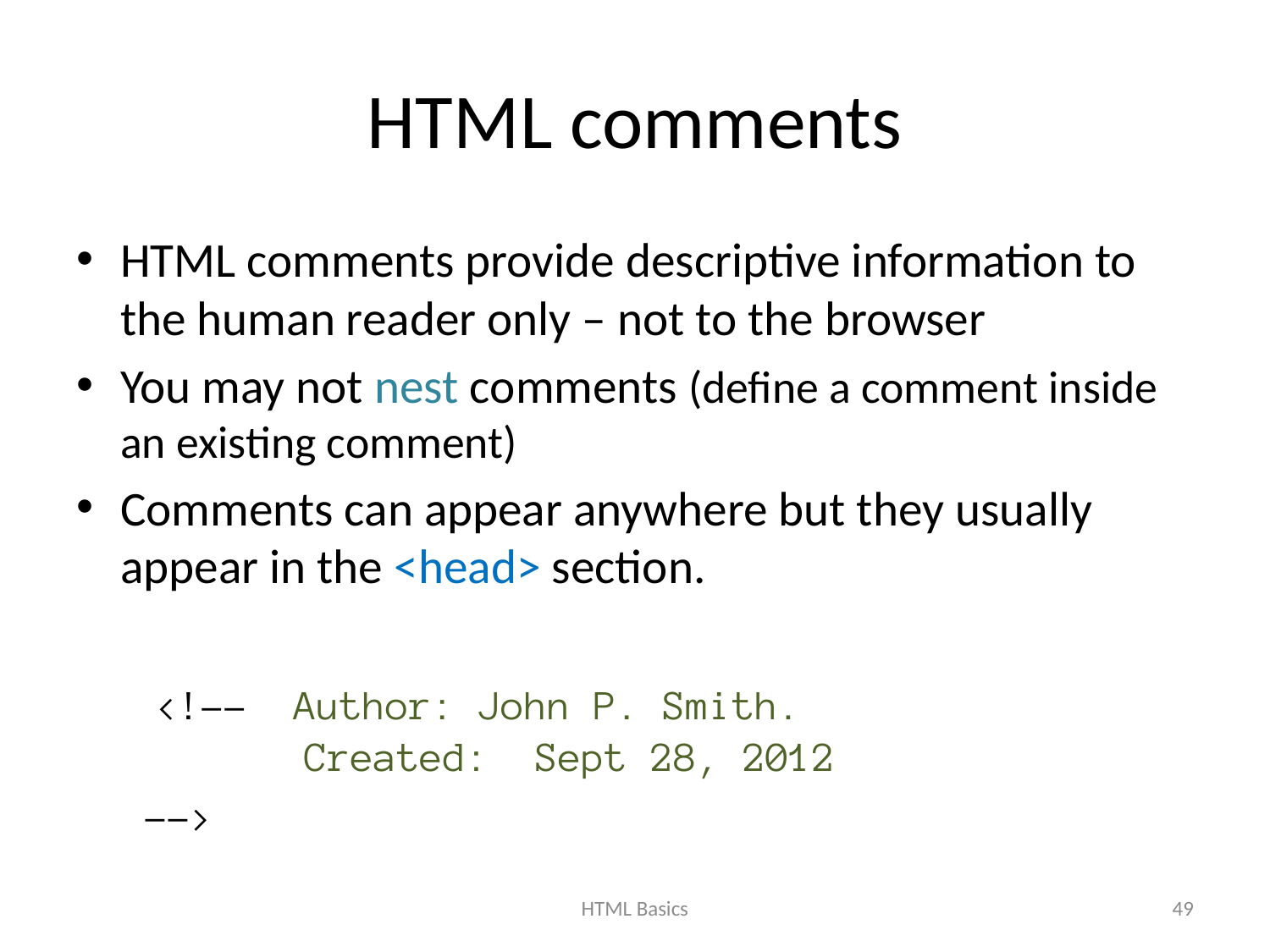

# HTML comments
HTML comments provide descriptive information to the human reader only – not to the browser
You may not nest comments (define a comment inside an existing comment)
Comments can appear anywhere but they usually appear in the <head> section.

   <!--  Author: John P. Smith.
        Created:  Sept 28, 2012
   -->
HTML Basics
49